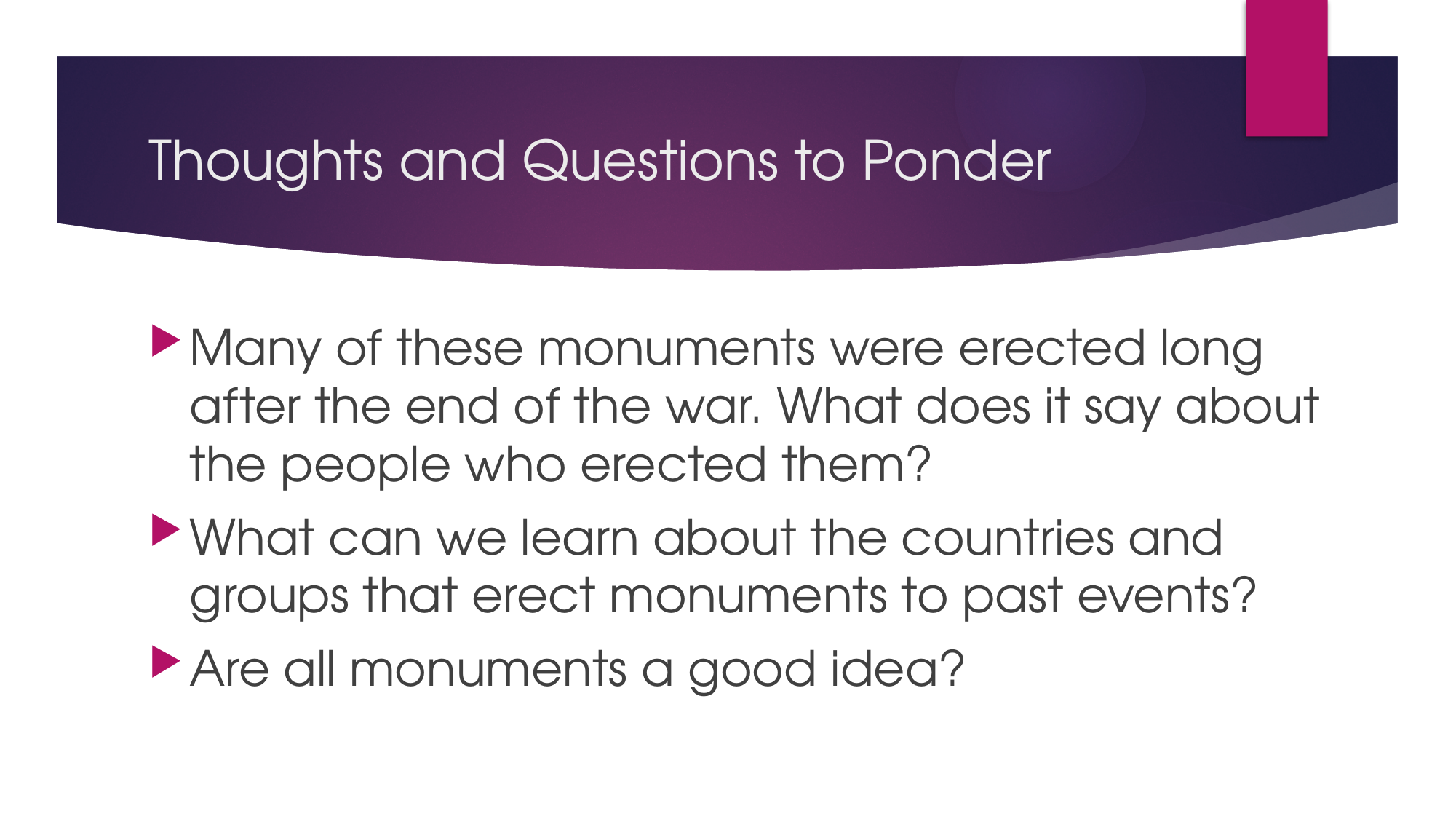

# Thoughts and Questions to Ponder
Many of these monuments were erected long after the end of the war. What does it say about the people who erected them?
What can we learn about the countries and groups that erect monuments to past events?
Are all monuments a good idea?